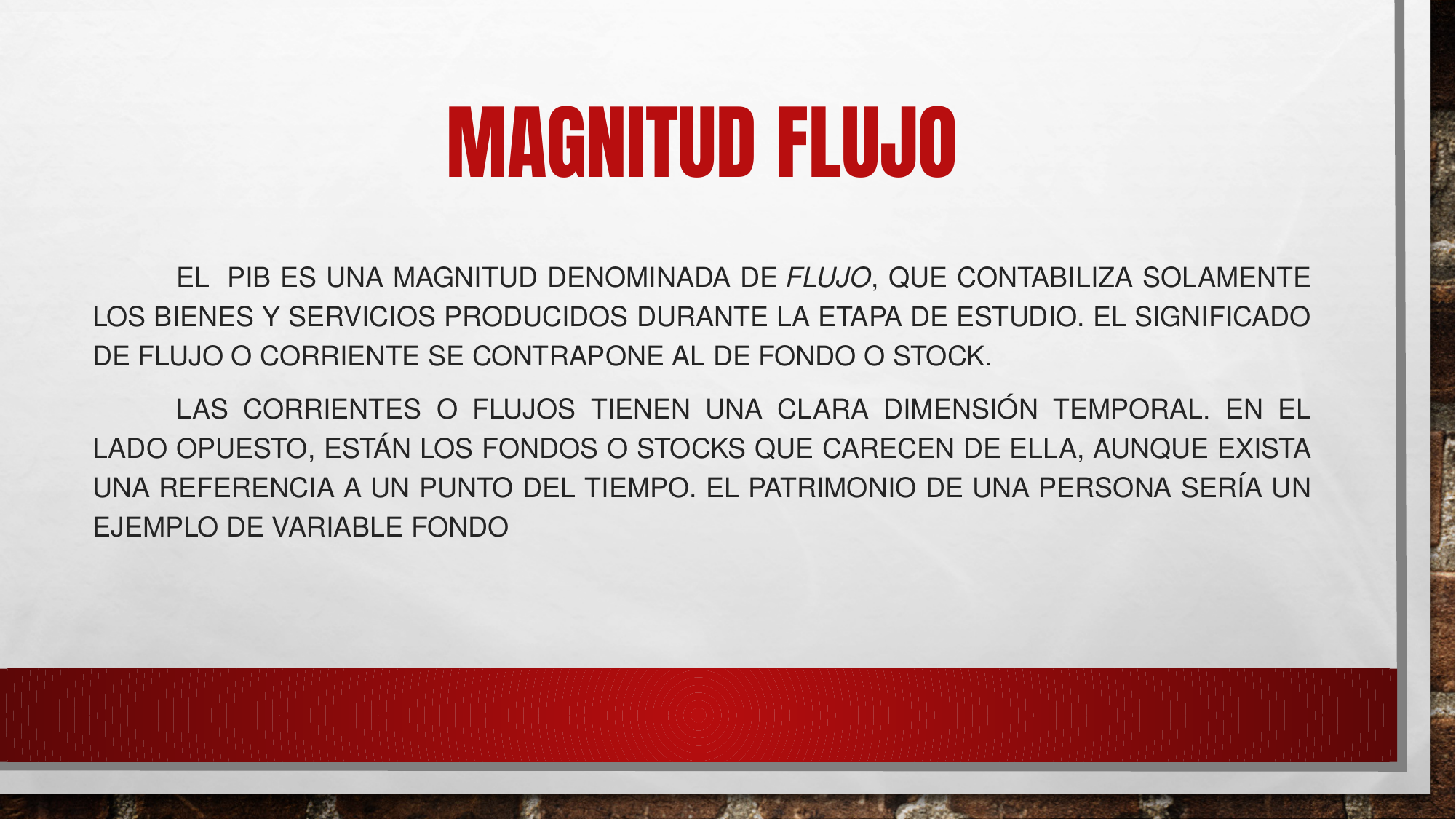

# Magnitud flujo
El  PIB es una magnitud denominada de flujo, que contabiliza solamente los bienes y servicios producidos durante la etapa de estudio. El significado de flujo o corriente se contrapone al de fondo o stock.
las corrientes o flujos tienen una clara dimensión temporal. En el lado opuesto, están los fondos o stocks que carecen de ella, aunque exista una referencia a un punto del tiempo. El patrimonio de una persona sería un ejemplo de variable fondo